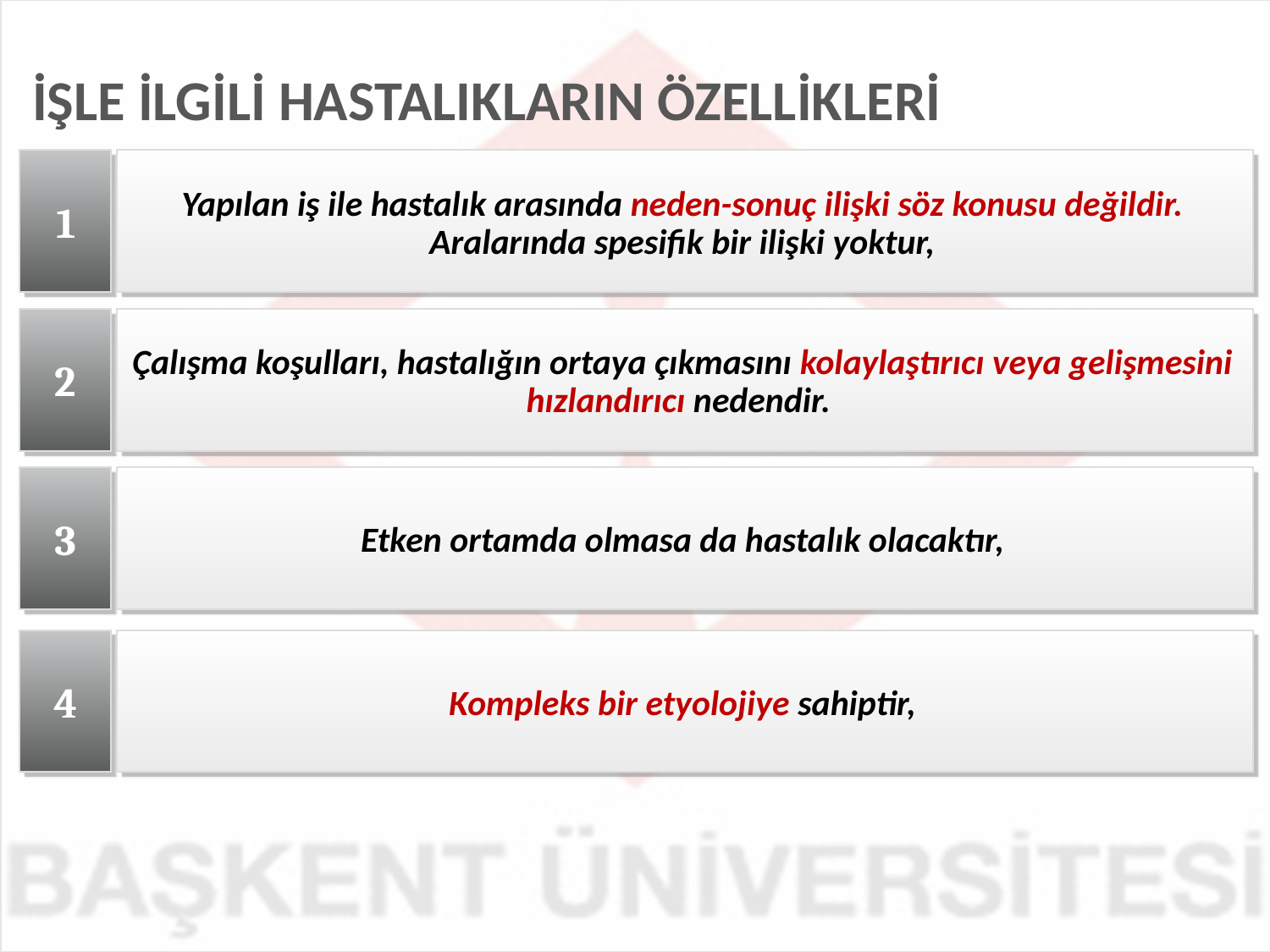

İŞLE İLGİLİ HASTALIKLARIN ÖZELLİKLERİ

1
Yapılan iş ile hastalık arasında neden-sonuç ilişki söz konusu değildir. Aralarında spesifik bir ilişki yoktur,
2
Çalışma koşulları, hastalığın ortaya çıkmasını kolaylaştırıcı veya gelişmesini hızlandırıcı nedendir.

3
Etken ortamda olmasa da hastalık olacaktır,
4
Kompleks bir etyolojiye sahiptir,